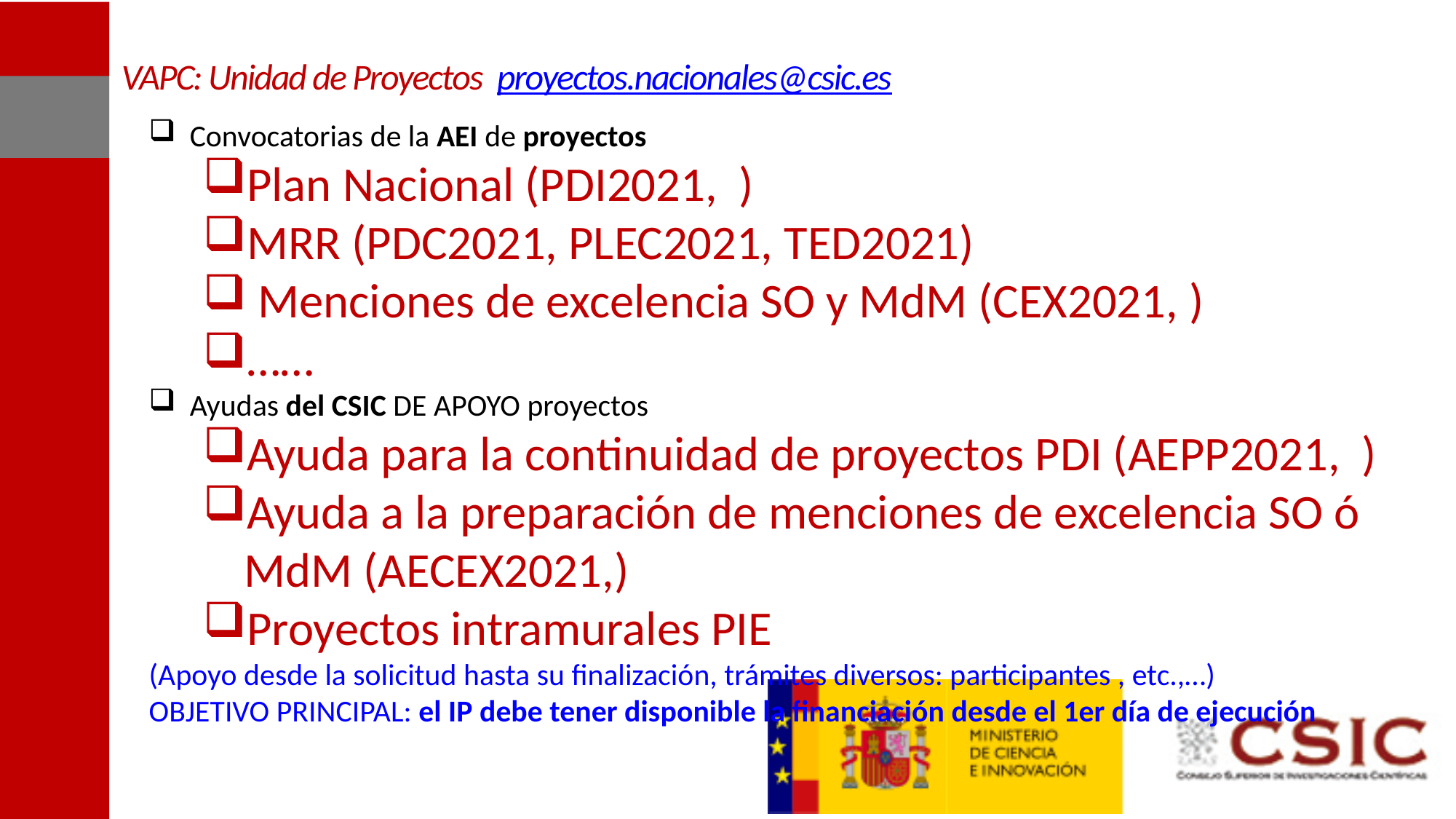

# VAPC: Unidad de Proyectos  proyectos.nacionales@csic.es
Convocatorias de la AEI de proyectos
Plan Nacional (PDI2021,  )
MRR (PDC2021, PLEC2021, TED2021)
 Menciones de excelencia SO y MdM (CEX2021, )
……
Ayudas del CSIC DE APOYO proyectos
Ayuda para la continuidad de proyectos PDI (AEPP2021,  )
Ayuda a la preparación de menciones de excelencia SO ó MdM (AECEX2021,)
Proyectos intramurales PIE
(Apoyo desde la solicitud hasta su finalización, trámites diversos: participantes , etc.,…)
OBJETIVO PRINCIPAL: el IP debe tener disponible la financiación desde el 1er día de ejecución